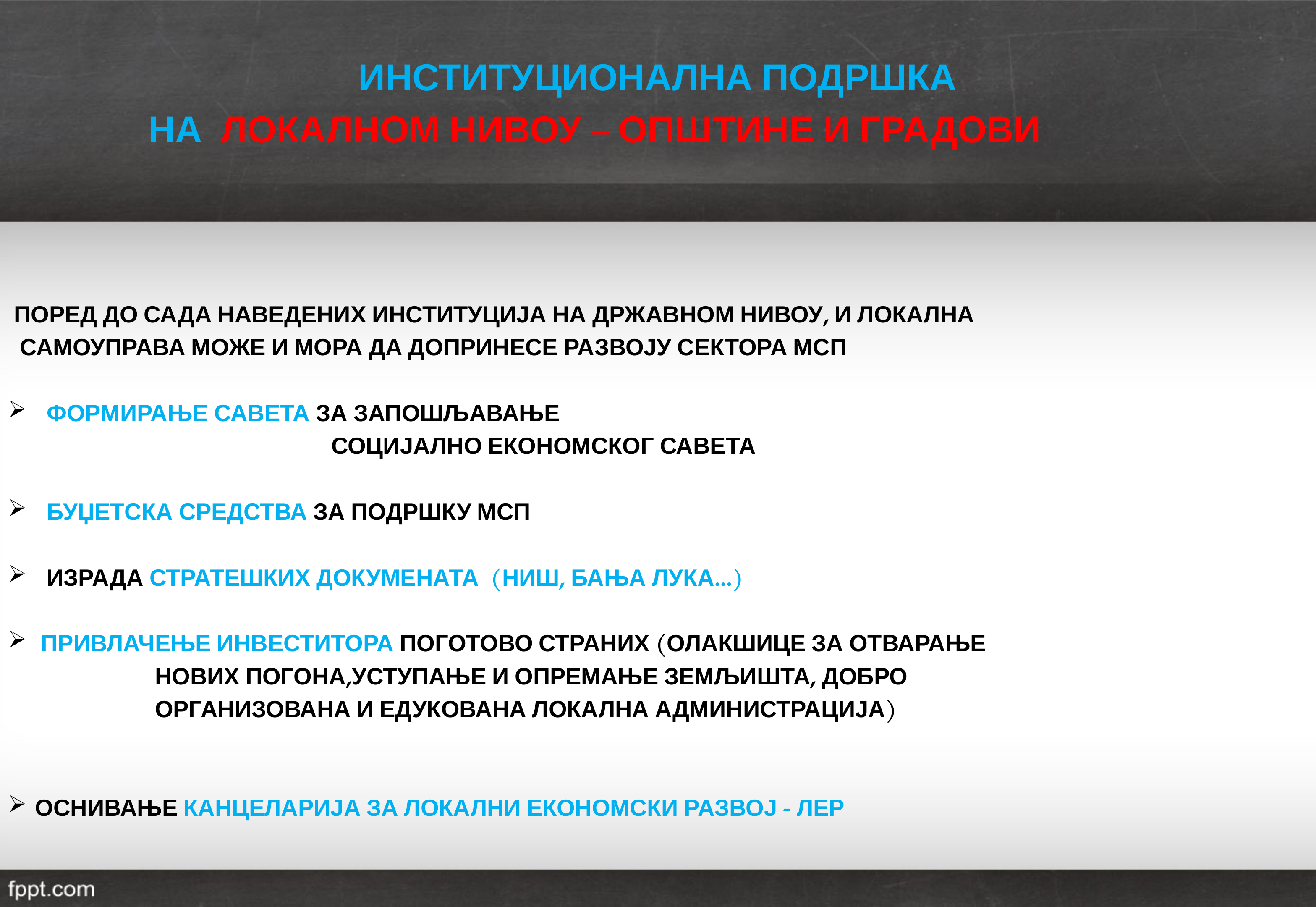

ИНСТИТУЦИОНАЛНА ПОДРШКА
               НА  ЛОКАЛНОМ НИВОУ – ОПШТИНЕ И ГРАДОВИ

 ПОРЕД ДО САДА НАВЕДЕНИХ ИНСТИТУЦИЈА НА ДРЖАВНОМ НИВОУ, И ЛОКАЛНА
  САМОУПРАВА МОЖЕ И МОРА ДА ДОПРИНЕСЕ РАЗВОЈУ СЕКТОРА МСП

  ФОРМИРАЊЕ САВЕТА ЗА ЗАПОШЉАВАЊЕ
                                                       СОЦИЈАЛНО ЕКОНОМСКОГ САВЕТА

  БУЏЕТСКА СРЕДСТВА ЗА ПОДРШКУ МСП

  ИЗРАДА СТРАТЕШКИХ ДОКУМЕНАТА  (НИШ, БАЊА ЛУКА...)

 ПРИВЛАЧЕЊЕ ИНВЕСТИТОРА ПОГОТОВО СТРАНИХ (ОЛАКШИЦЕ ЗА ОТВАРАЊЕ
                         НОВИХ ПОГОНА,УСТУПАЊЕ И ОПРЕМАЊЕ ЗЕМЉИШТА, ДОБРО
                         ОРГАНИЗОВАНА И ЕДУКОВАНА ЛОКАЛНА АДМИНИСТРАЦИЈА)

ОСНИВАЊЕ КАНЦЕЛАРИЈА ЗА ЛОКАЛНИ ЕКОНОМСКИ РАЗВОЈ - ЛЕР